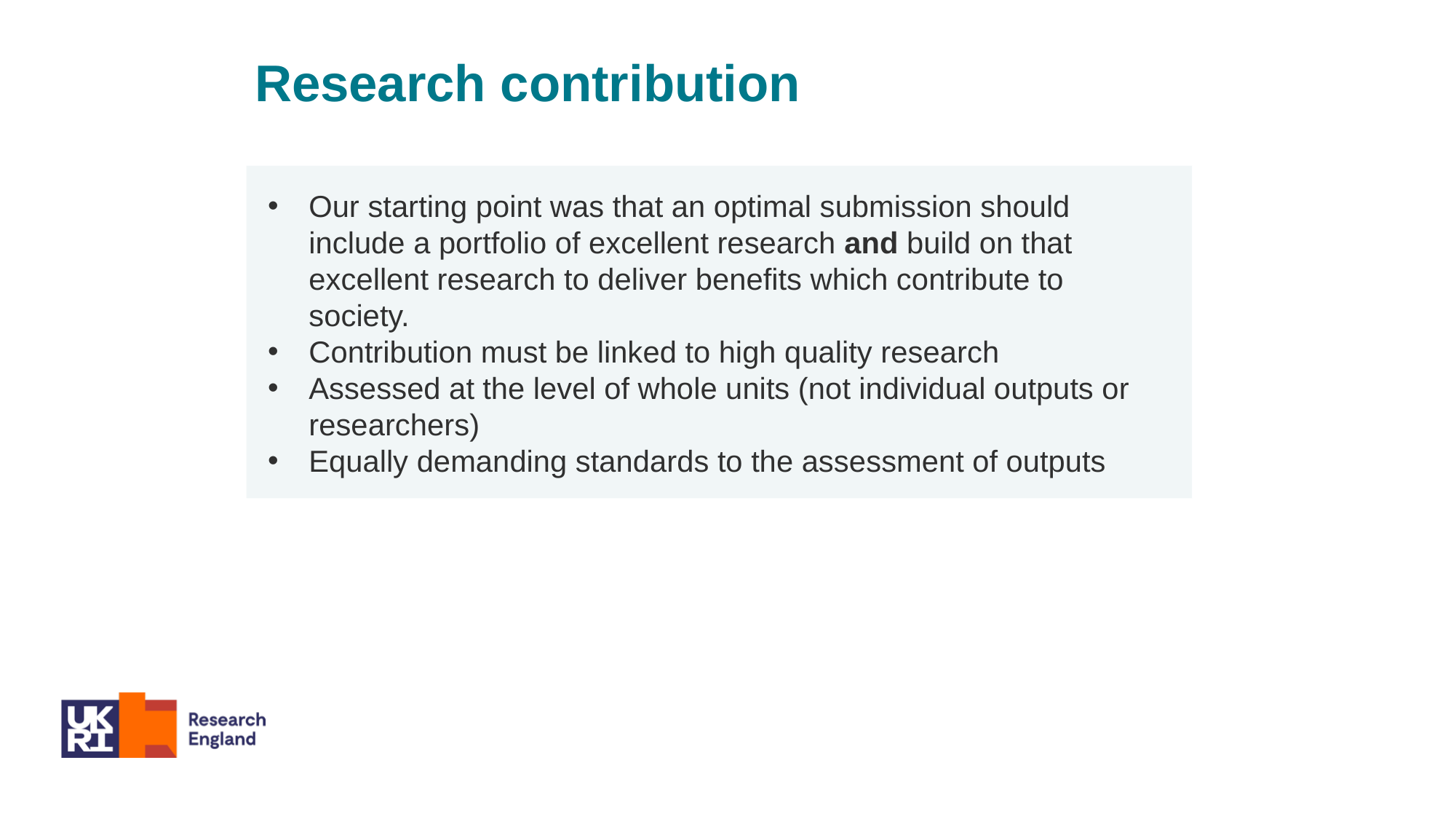

Research contribution
Our starting point was that an optimal submission should include a portfolio of excellent research and build on that excellent research to deliver benefits which contribute to society.
Contribution must be linked to high quality research
Assessed at the level of whole units (not individual outputs or researchers)
Equally demanding standards to the assessment of outputs